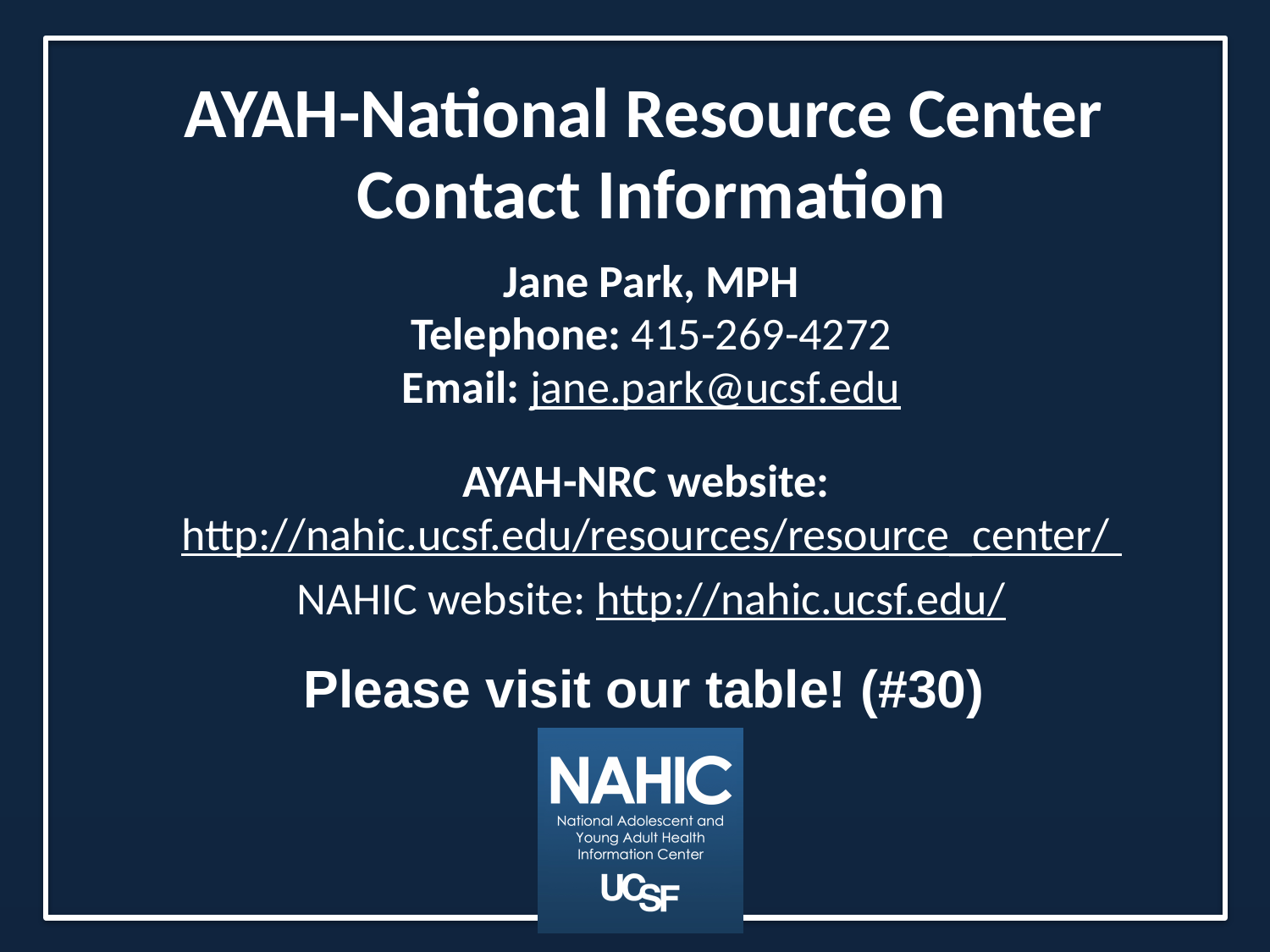

AYAH-National Resource Center
Contact Information

Jane Park, MPH
Telephone: 415-269-4272
Email: jane.park@ucsf.edu

AYAH-NRC website:
http://nahic.ucsf.edu/resources/resource_center/
NAHIC website: http://nahic.ucsf.edu/
Please visit our table! (#30)